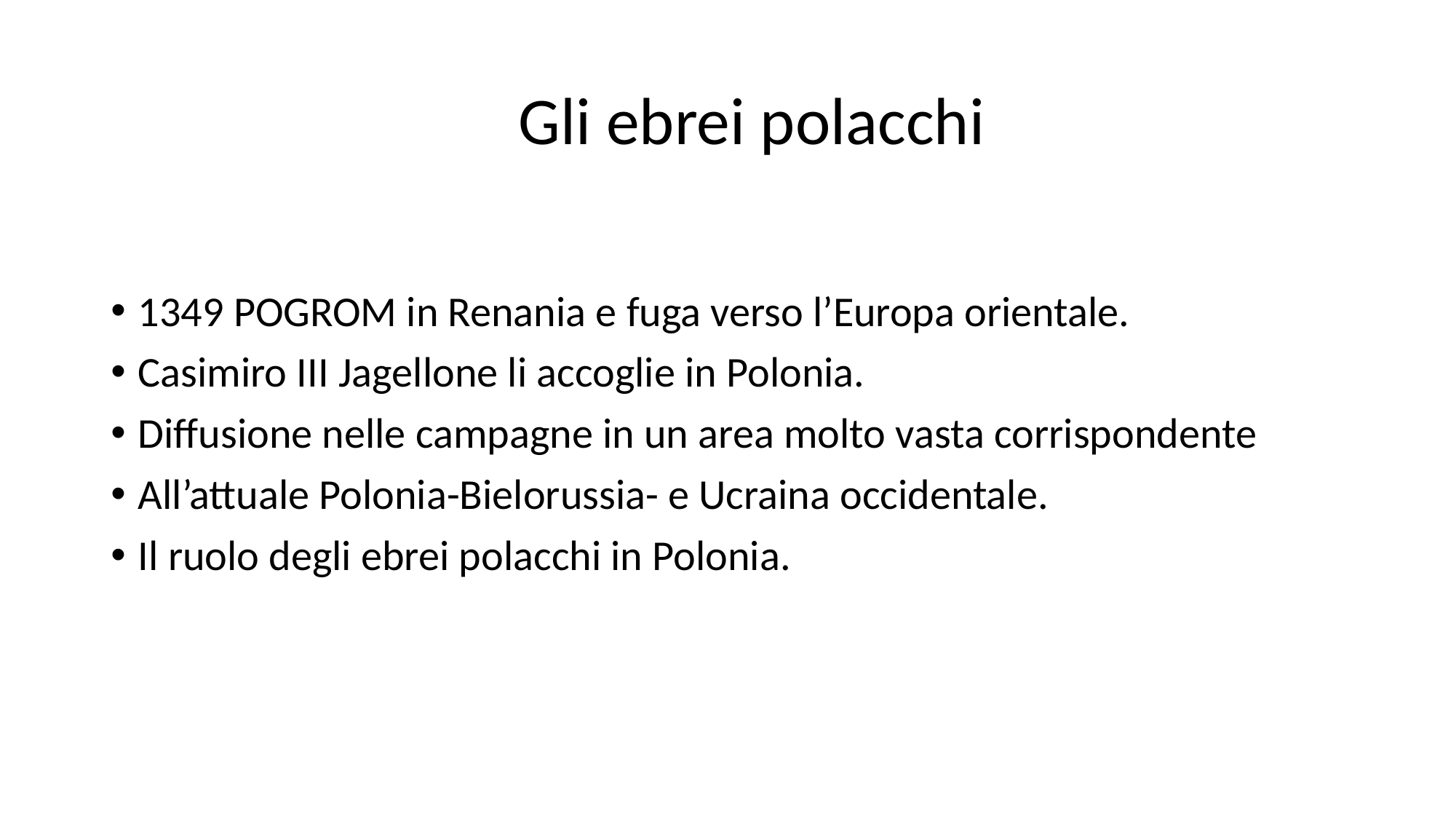

# Gli ebrei polacchi

1349 POGROM in Renania e fuga verso l’Europa orientale.
Casimiro III Jagellone li accoglie in Polonia.
Diffusione nelle campagne in un area molto vasta corrispondente
All’attuale Polonia-Bielorussia- e Ucraina occidentale.
Il ruolo degli ebrei polacchi in Polonia.